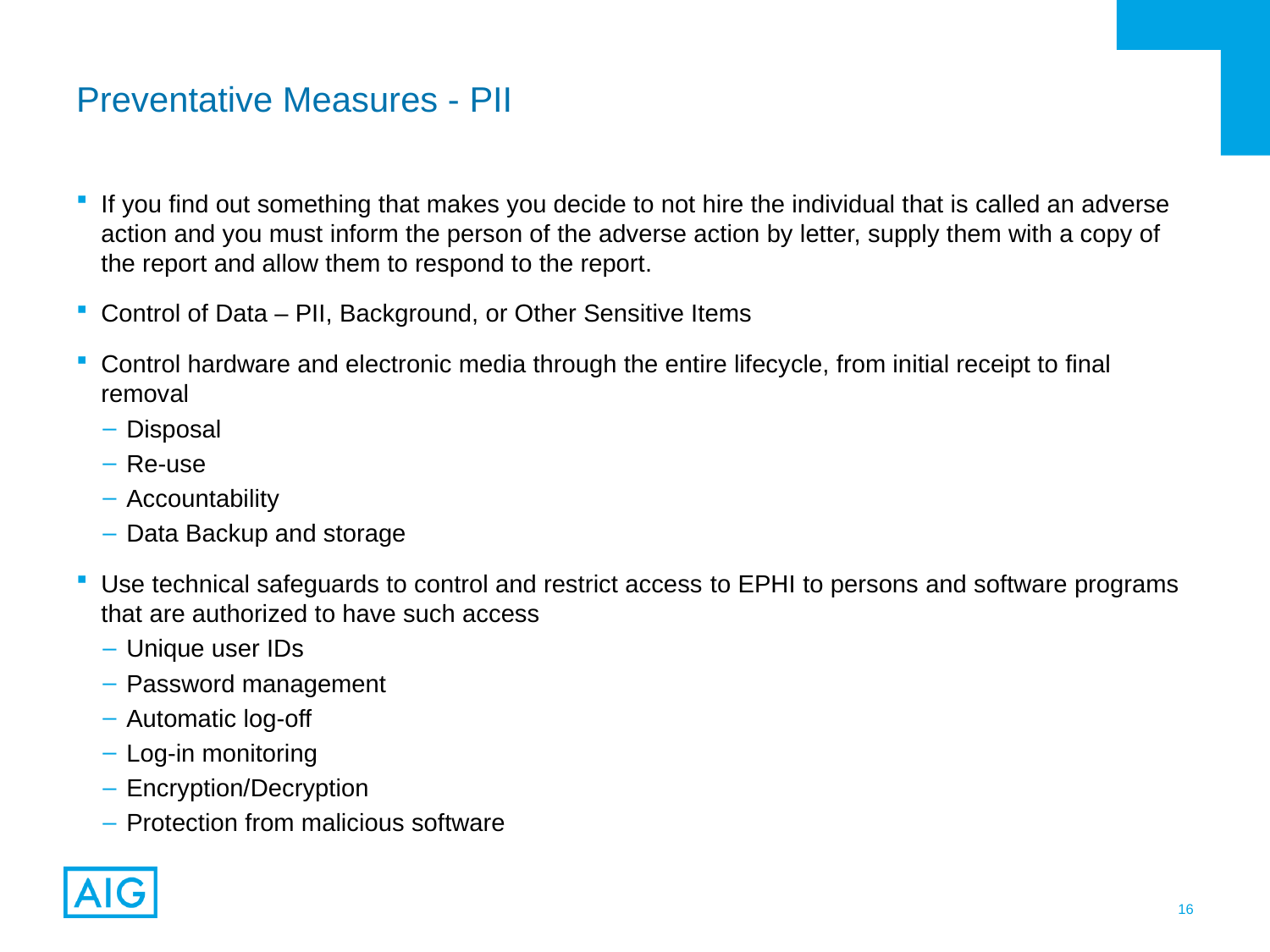

# Preventative Measures - PII
If you find out something that makes you decide to not hire the individual that is called an adverse action and you must inform the person of the adverse action by letter, supply them with a copy of the report and allow them to respond to the report.
Control of Data – PII, Background, or Other Sensitive Items
Control hardware and electronic media through the entire lifecycle, from initial receipt to final removal
Disposal
Re-use
Accountability
Data Backup and storage
Use technical safeguards to control and restrict access to EPHI to persons and software programs that are authorized to have such access
Unique user IDs
Password management
Automatic log-off
Log-in monitoring
Encryption/Decryption
Protection from malicious software